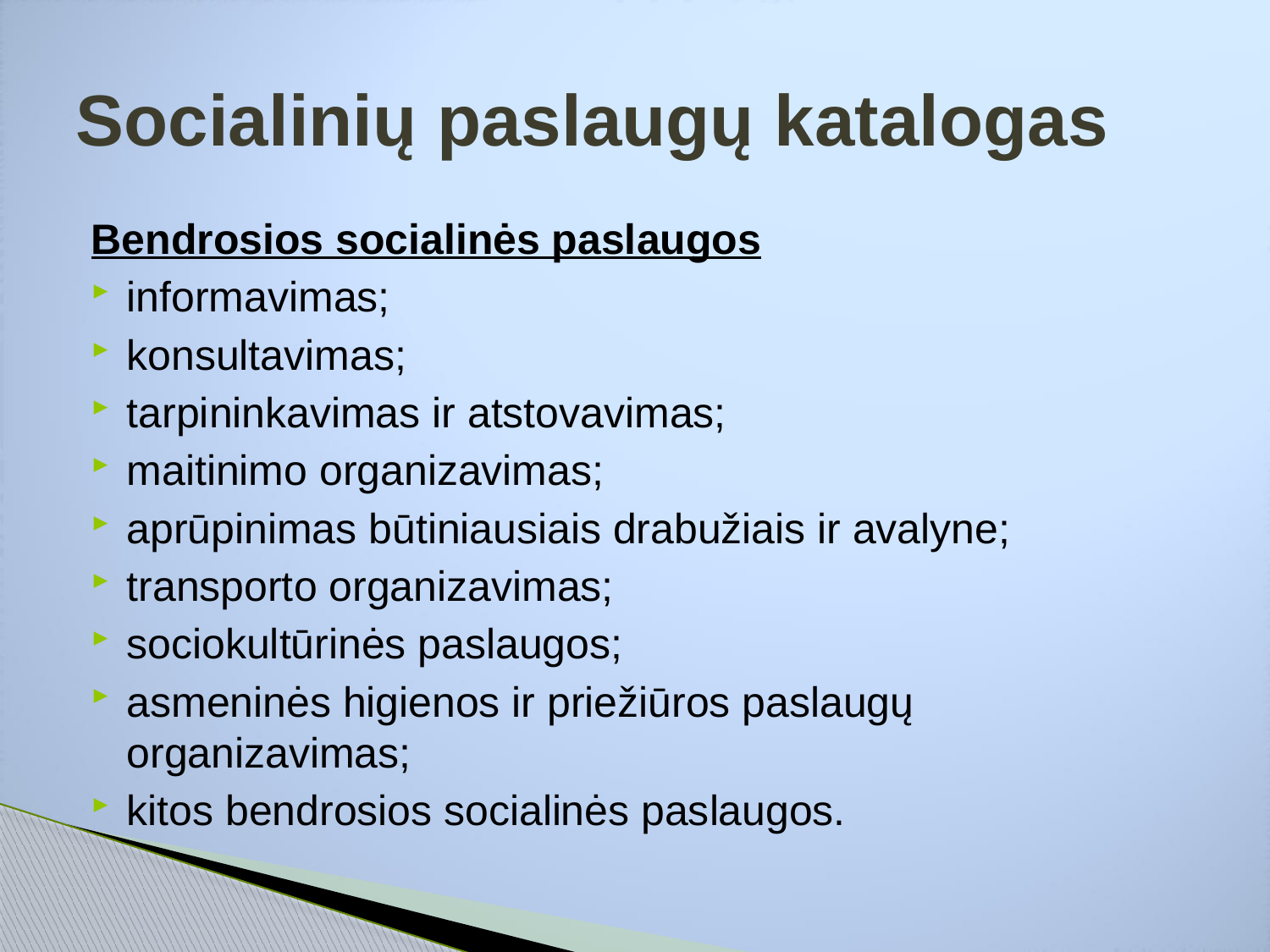

# Socialinių paslaugų katalogas
Bendrosios socialinės paslaugos
informavimas;
konsultavimas;
tarpininkavimas ir atstovavimas;
maitinimo organizavimas;
aprūpinimas būtiniausiais drabužiais ir avalyne;
transporto organizavimas;
sociokultūrinės paslaugos;
asmeninės higienos ir priežiūros paslaugų organizavimas;
kitos bendrosios socialinės paslaugos.